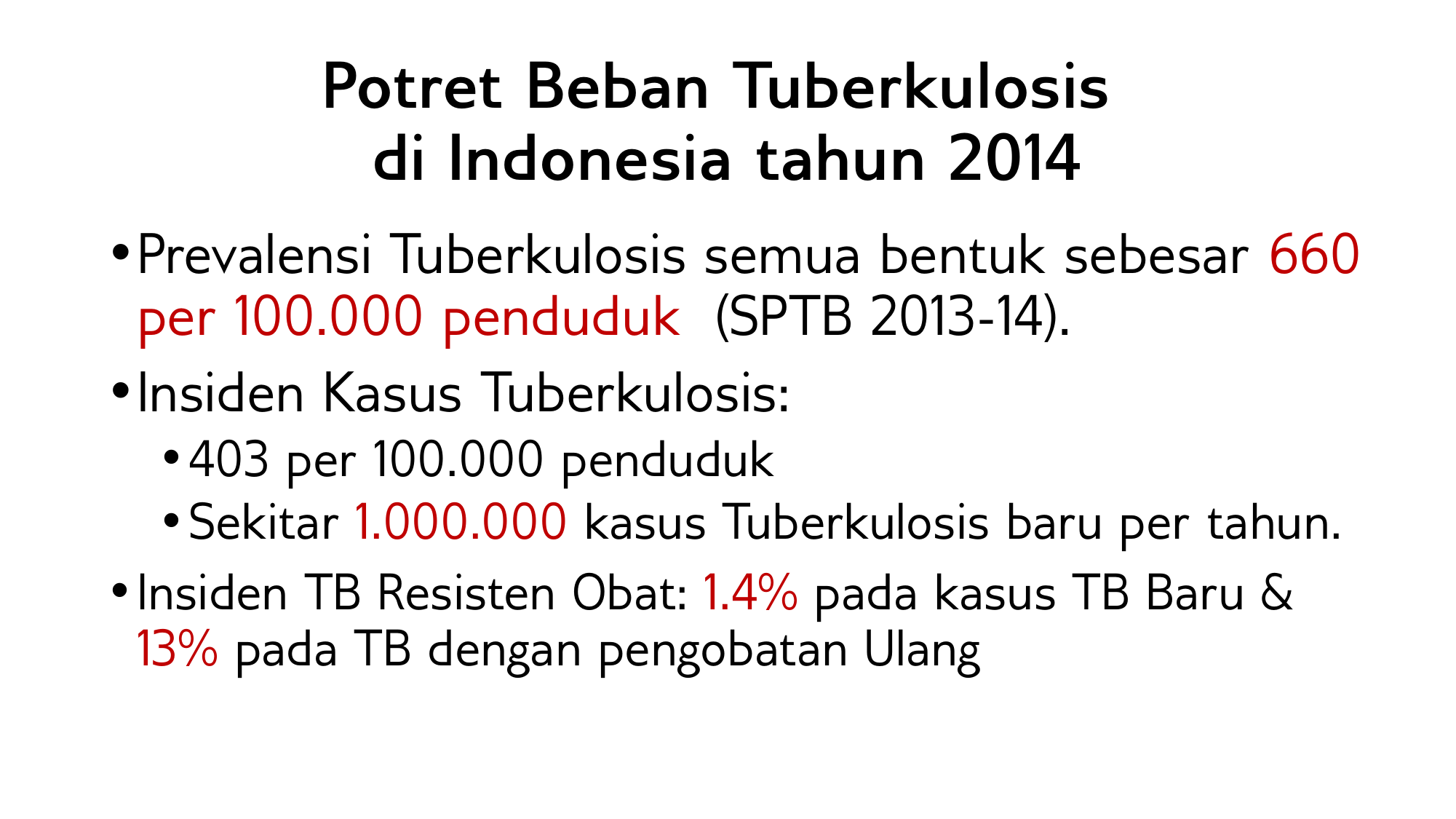

# Potret Beban Tuberkulosis di Indonesia tahun 2014
Prevalensi Tuberkulosis semua bentuk sebesar 660 per 100.000 penduduk  (SPTB 2013-14).
Insiden Kasus Tuberkulosis:
403 per 100.000 penduduk
Sekitar 1.000.000 kasus Tuberkulosis baru per tahun.
Insiden TB Resisten Obat: 1.4% pada kasus TB Baru & 13% pada TB dengan pengobatan Ulang